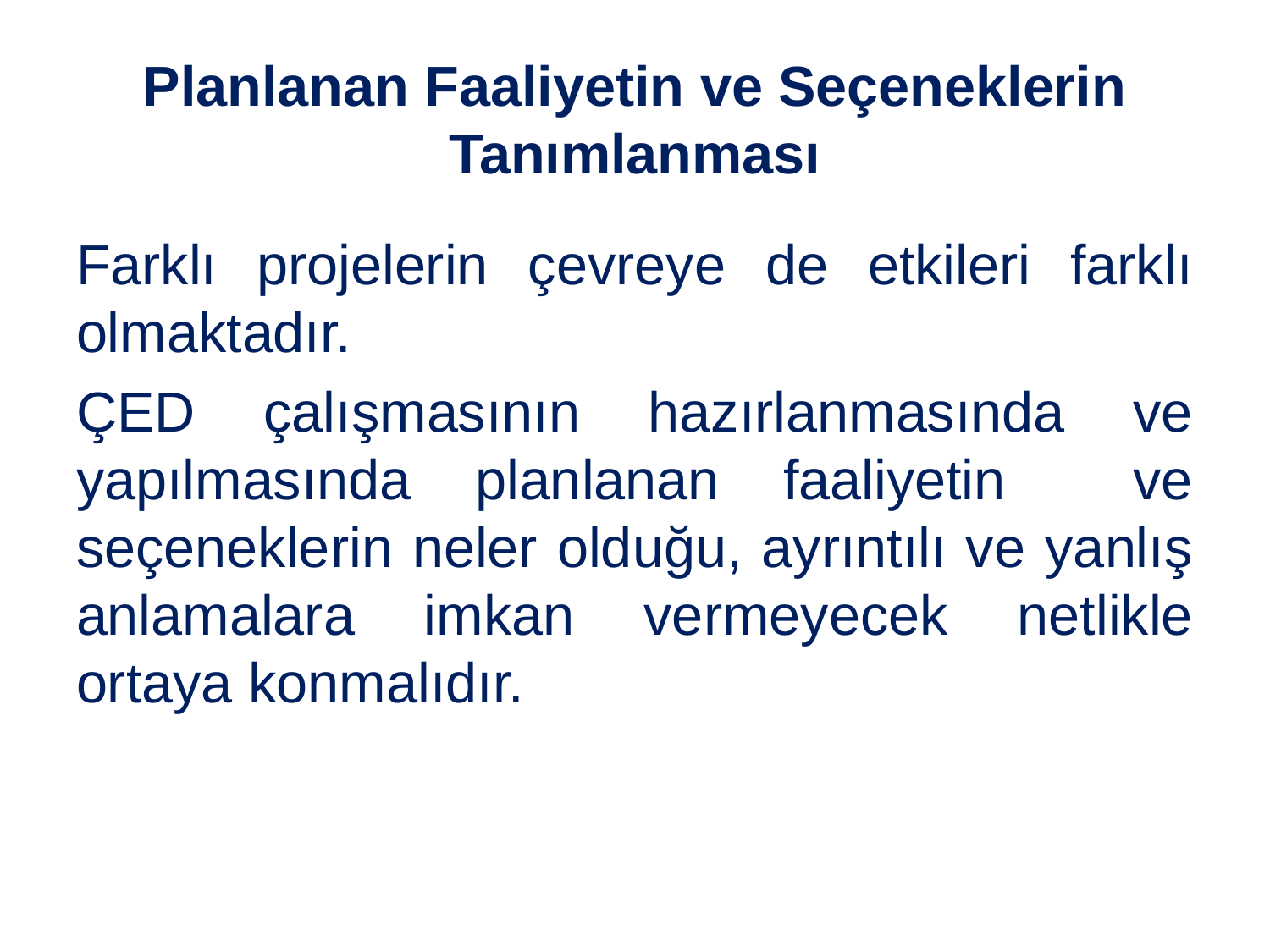

# Planlanan Faaliyetin ve Seçeneklerin Tanımlanması
Farklı projelerin çevreye de etkileri farklı olmaktadır.
ÇED çalışmasının hazırlanmasında ve yapılmasında planlanan faaliyetin  ve seçeneklerin neler olduğu, ayrıntılı ve yanlış anlamalara imkan vermeyecek netlikle ortaya konmalıdır.